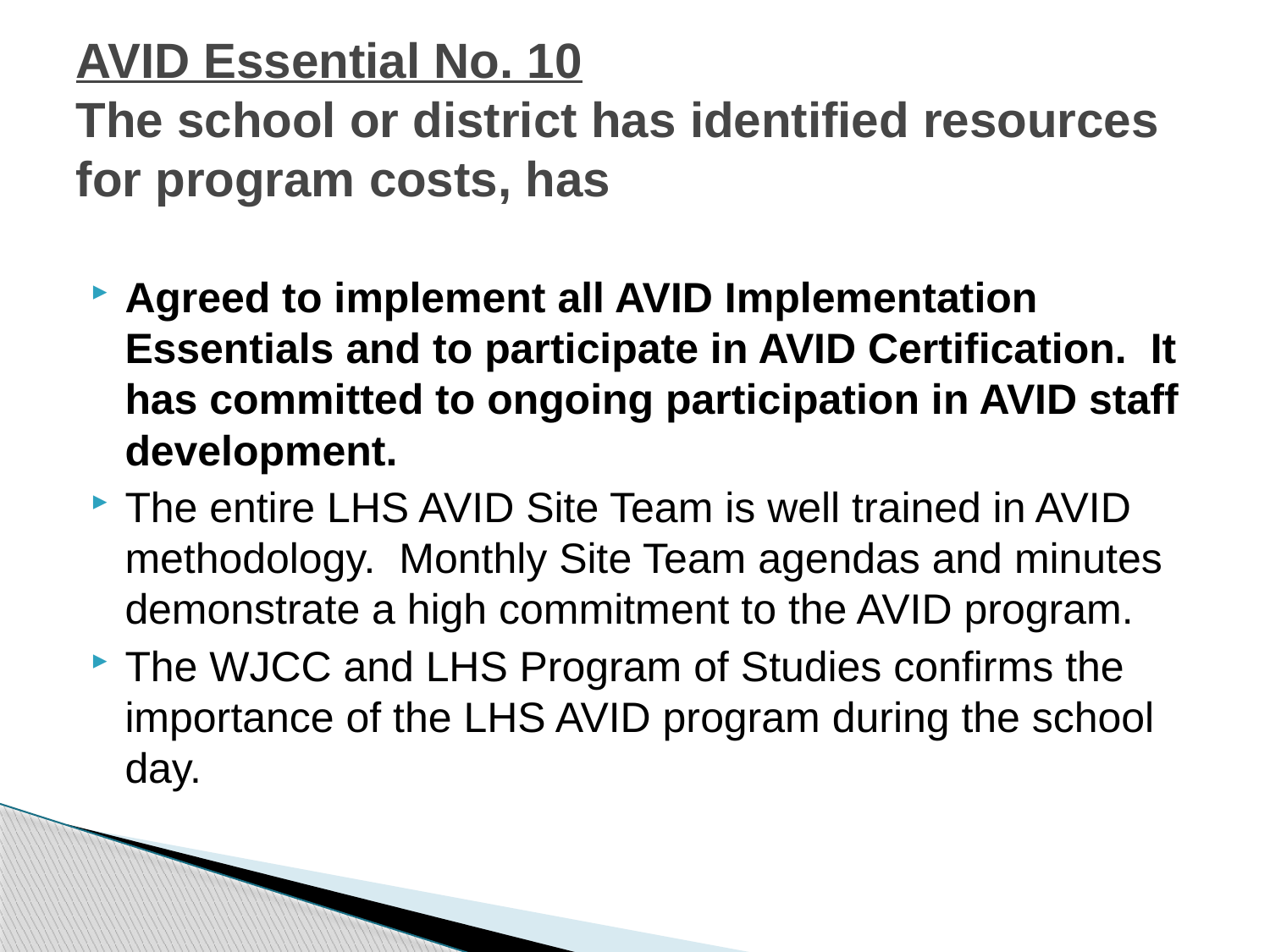

# AVID Essential No. 10 The school or district has identified resources for program costs, has
Agreed to implement all AVID Implementation Essentials and to participate in AVID Certification.  It has committed to ongoing participation in AVID staff development.
The entire LHS AVID Site Team is well trained in AVID methodology.  Monthly Site Team agendas and minutes demonstrate a high commitment to the AVID program.
The WJCC and LHS Program of Studies confirms the importance of the LHS AVID program during the school day.